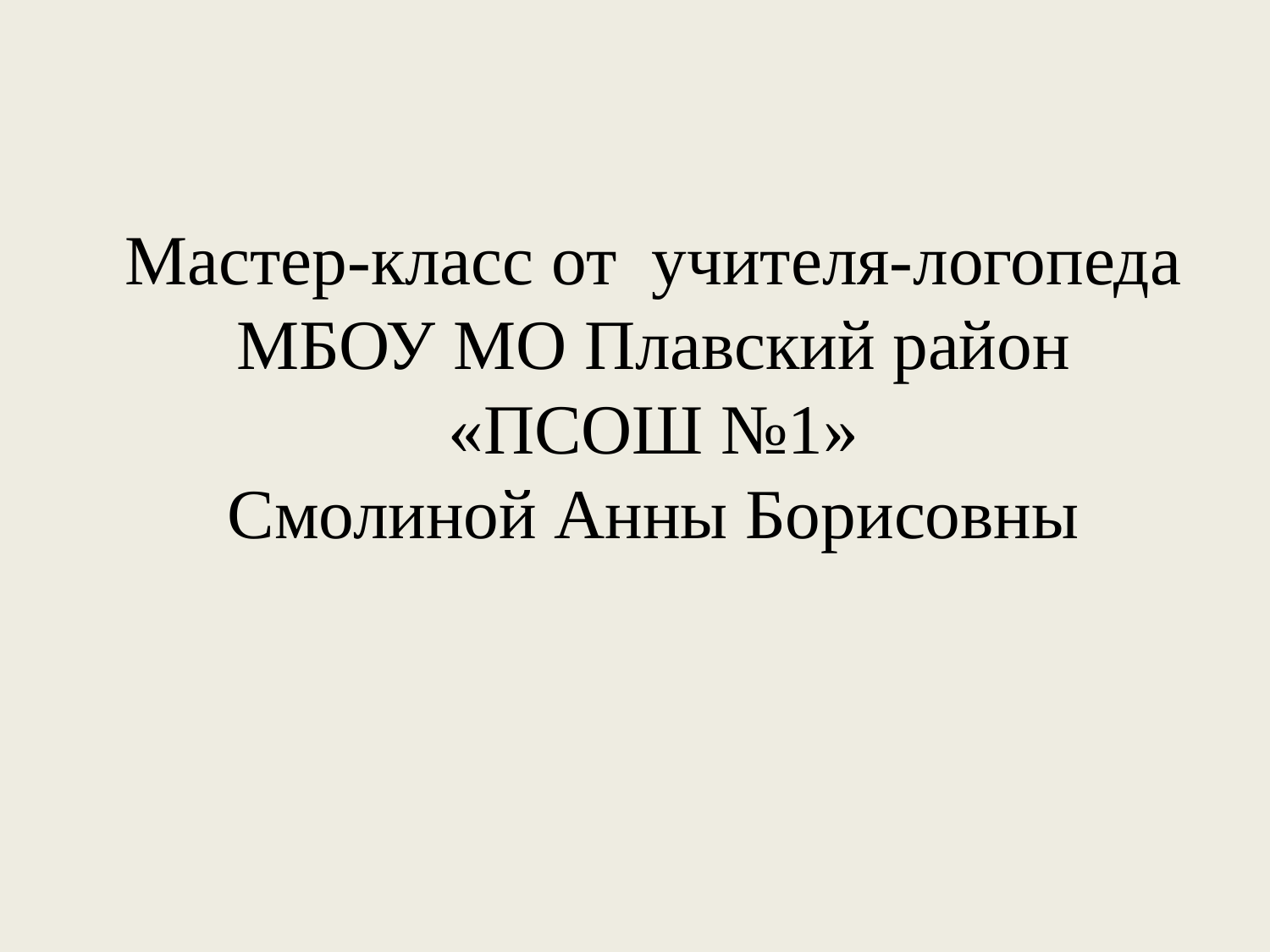

Мастер-класс от  учителя-логопеда МБОУ МО Плавский район «ПСОШ №1»
Смолиной Анны Борисовны